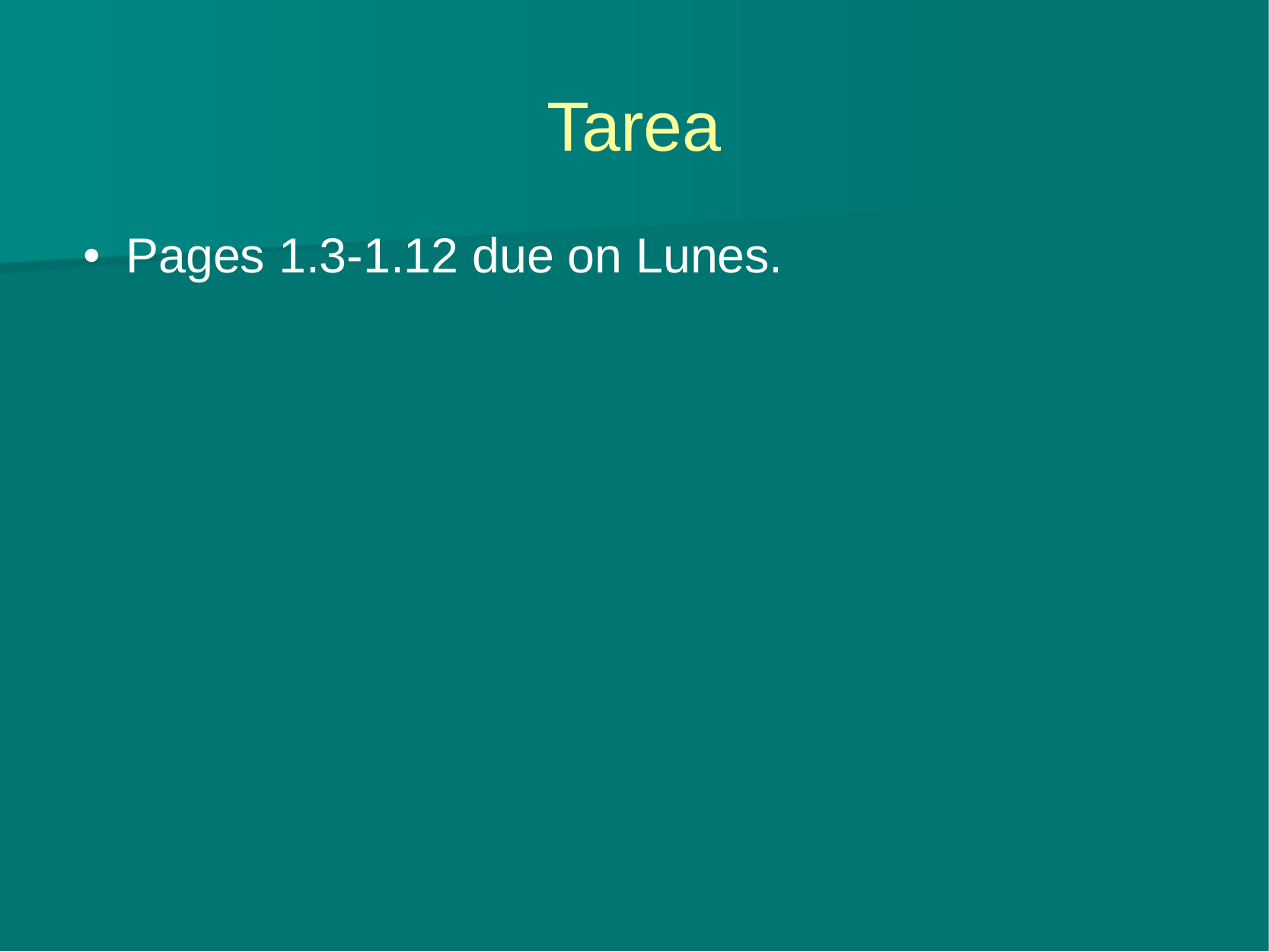

# Tarea
Pages 1.3-1.12 due on Lunes.